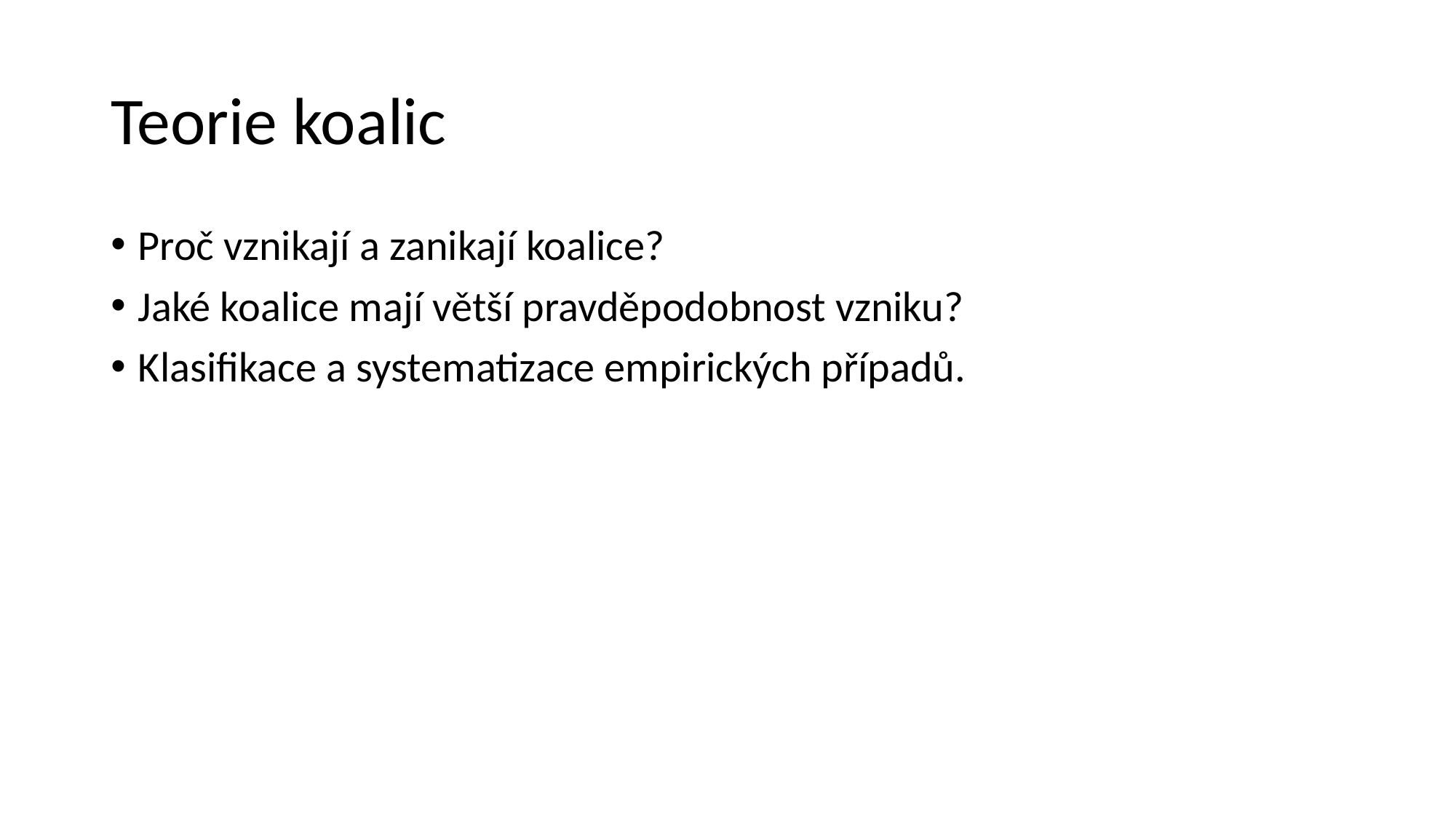

# Teorie koalic
Proč vznikají a zanikají koalice?
Jaké koalice mají větší pravděpodobnost vzniku?
Klasifikace a systematizace empirických případů.